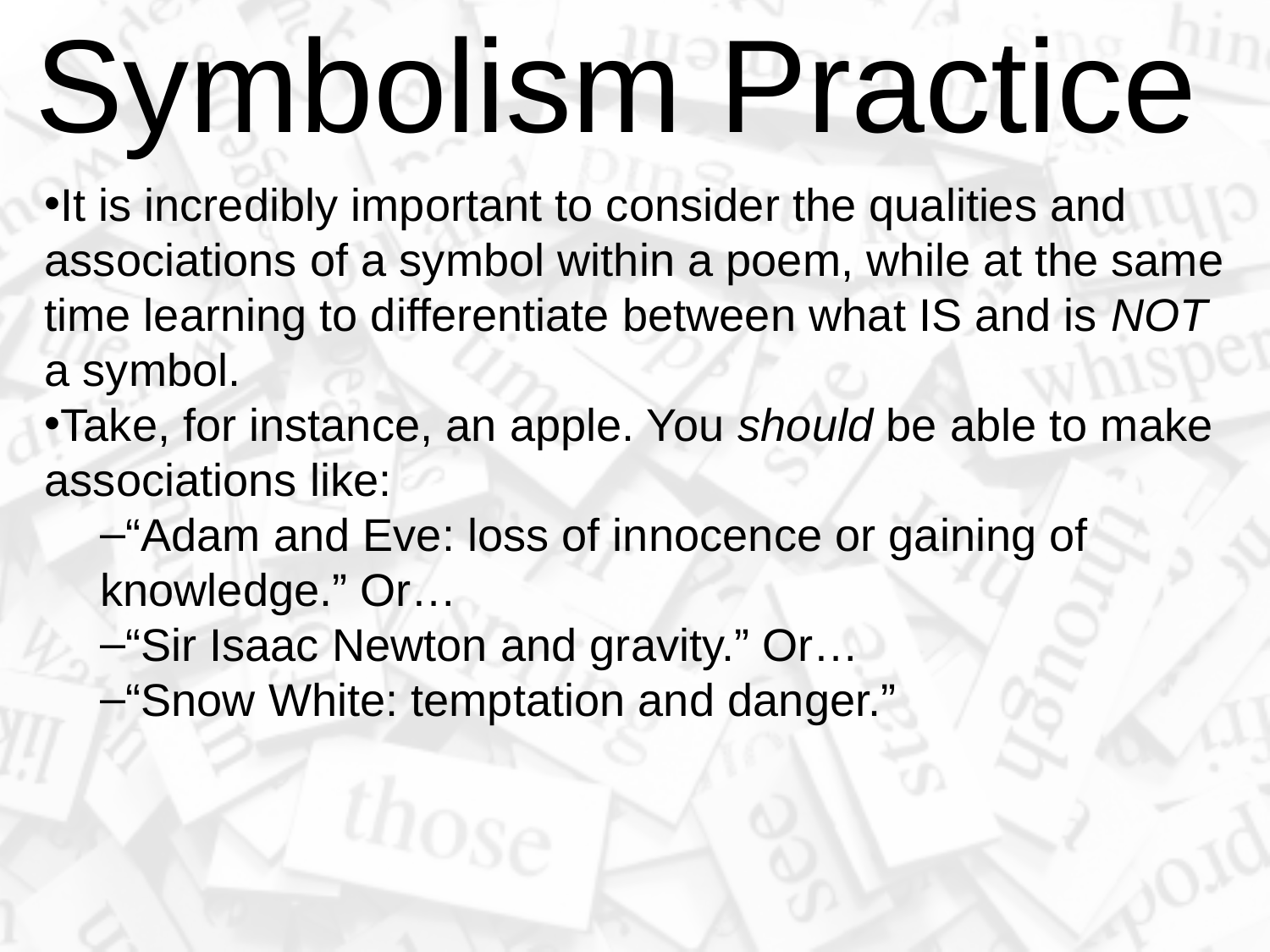

# Symbolism Practice
It is incredibly important to consider the qualities and associations of a symbol within a poem, while at the same time learning to differentiate between what IS and is NOT a symbol.
Take, for instance, an apple. You should be able to make associations like:
“Adam and Eve: loss of innocence or gaining of knowledge.” Or…
“Sir Isaac Newton and gravity.” Or…
“Snow White: temptation and danger.”